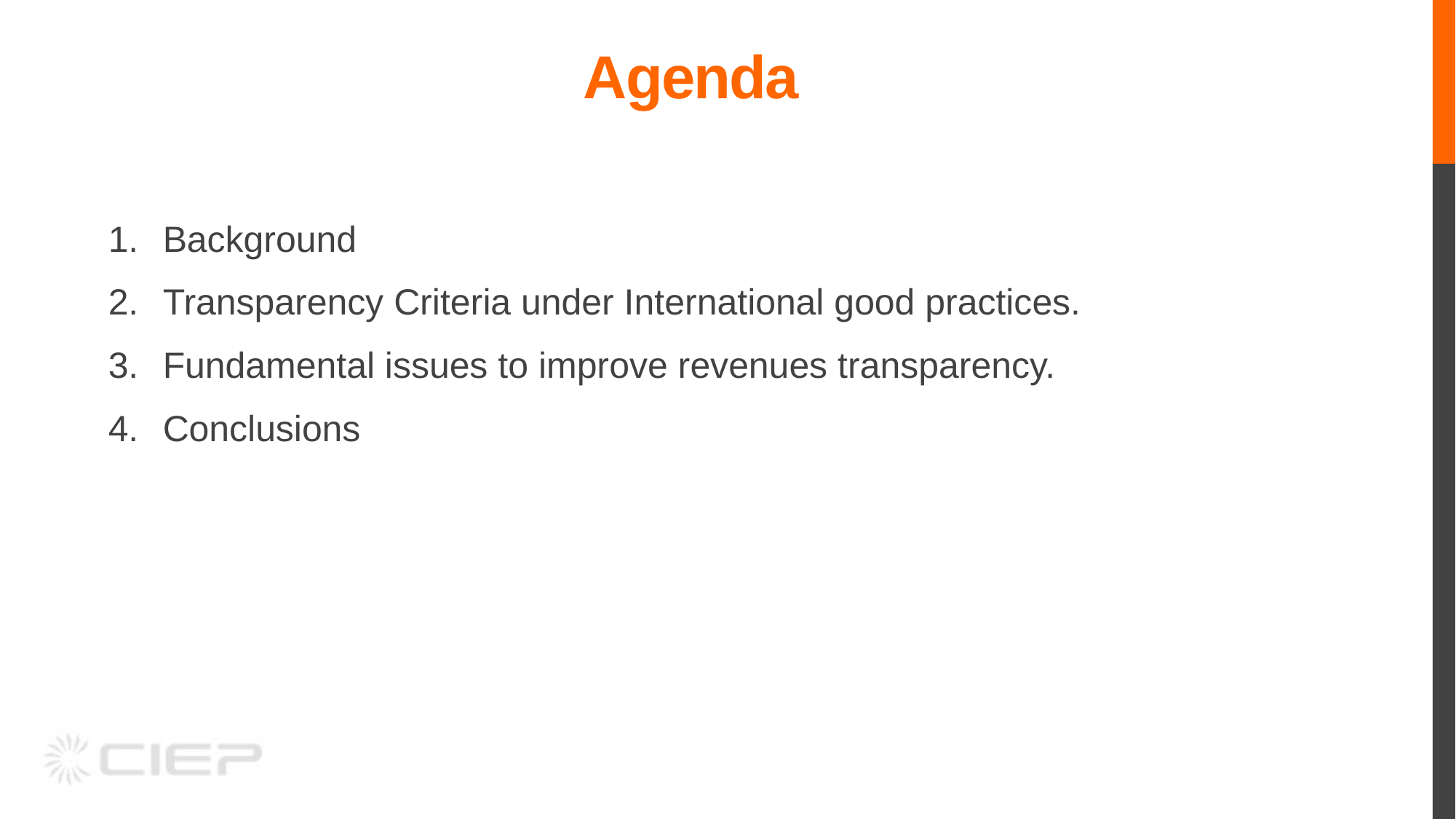

# Agenda
Background
Transparency Criteria under International good practices.
Fundamental issues to improve revenues transparency.
Conclusions